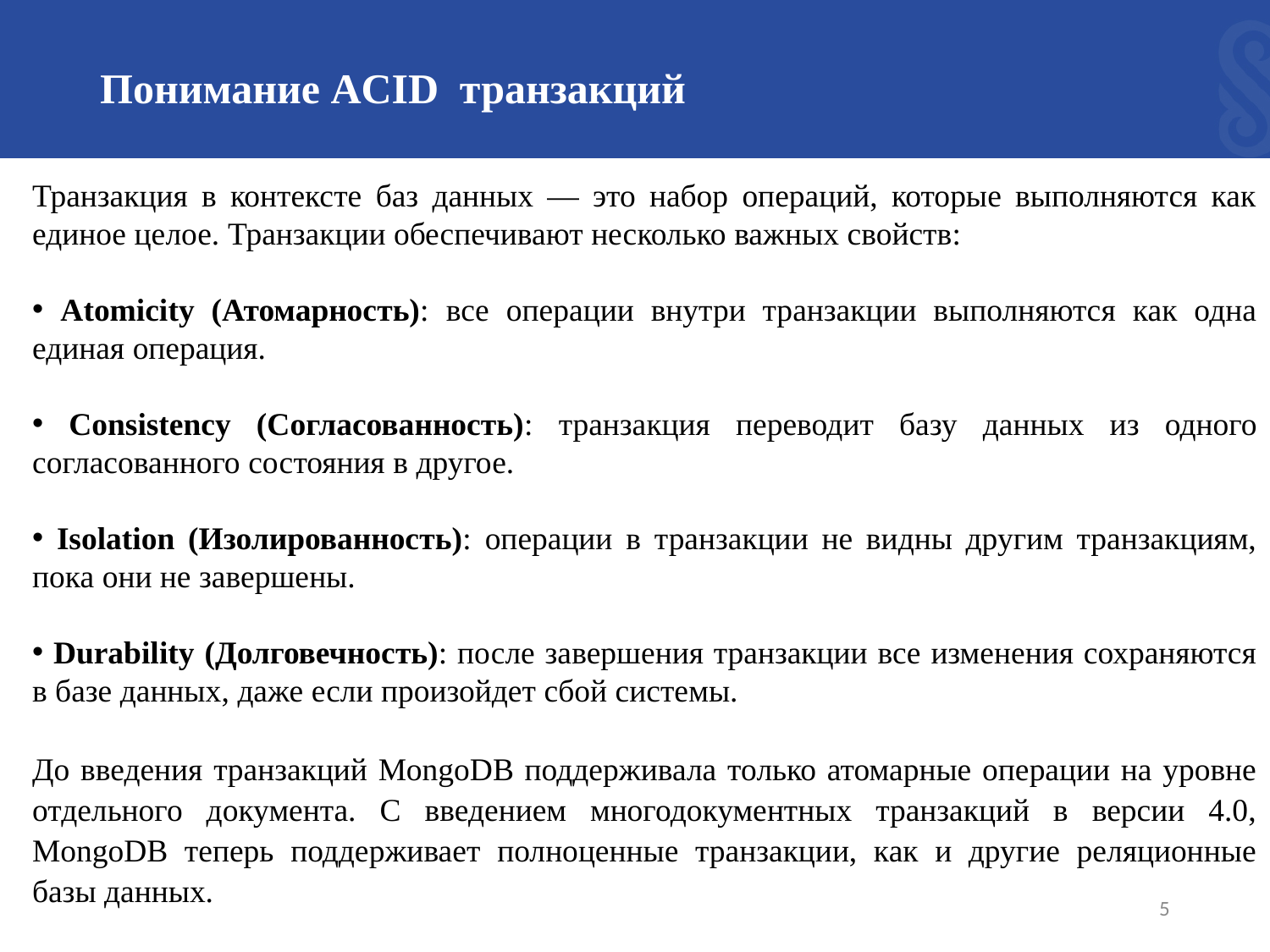

# Понимание ACID  транзакций
Транзакция в контексте баз данных — это набор операций, которые выполняются как единое целое. Транзакции обеспечивают несколько важных свойств:

 Atomicity (Атомарность): все операции внутри транзакции выполняются как одна единая операция.

 Consistency (Согласованность): транзакция переводит базу данных из одного согласованного состояния в другое.

 Isolation (Изолированность): операции в транзакции не видны другим транзакциям, пока они не завершены.

 Durability (Долговечность): после завершения транзакции все изменения сохраняются в базе данных, даже если произойдет сбой системы.

До введения транзакций MongoDB поддерживала только атомарные операции на уровне отдельного документа. С введением многодокументных транзакций в версии 4.0, MongoDB теперь поддерживает полноценные транзакции, как и другие реляционные базы данных.
5